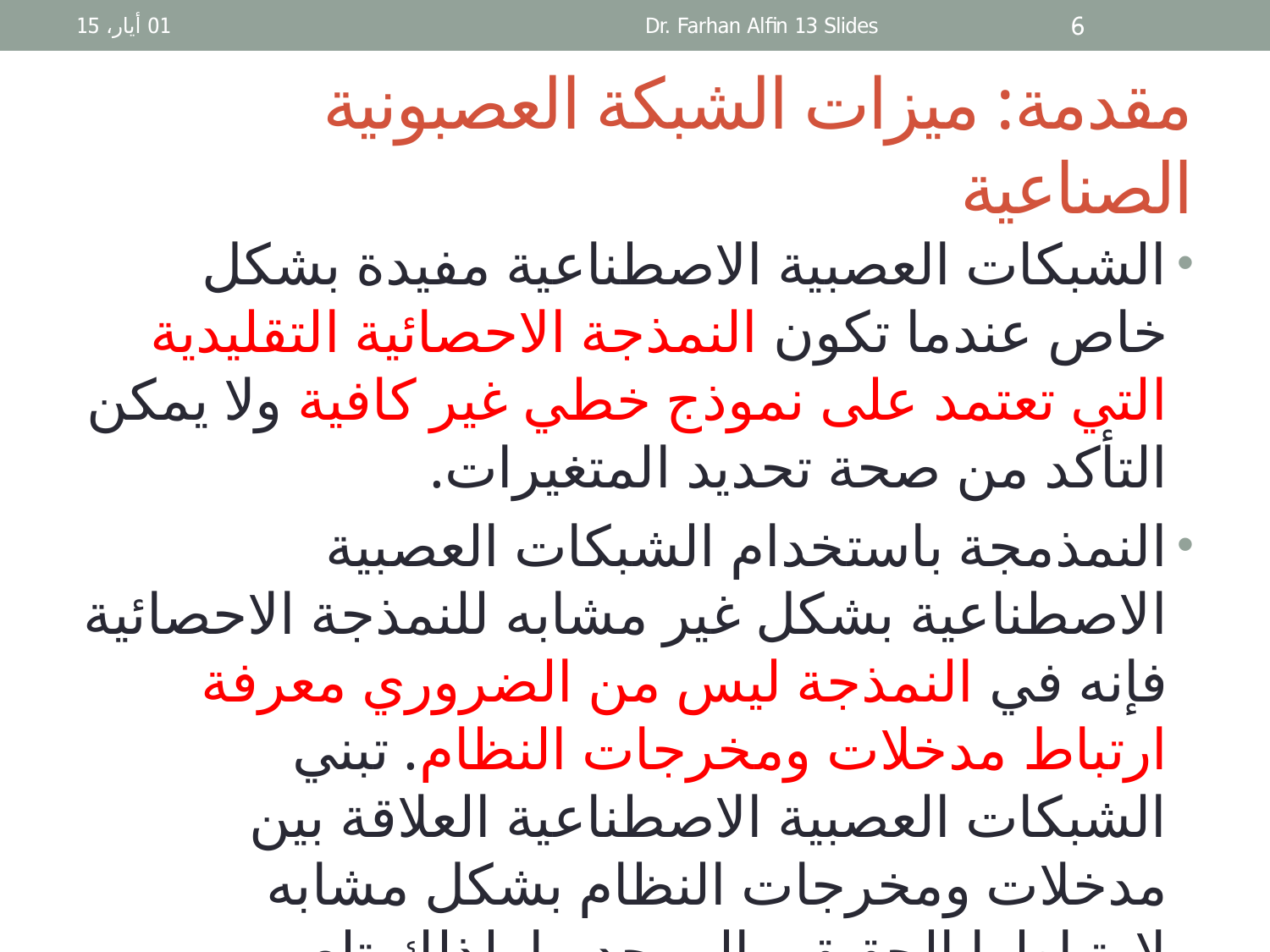

01 أيار، 15
Dr. Farhan Alfin 13 Slides
6
# مقدمة: ميزات الشبكة العصبونية الصناعية
الشبكات العصبية الاصطناعية مفيدة بشكل خاص عندما تكون النمذجة الاحصائية التقليدية التي تعتمد على نموذج خطي غير كافية ولا يمكن التأكد من صحة تحديد المتغيرات.
النمذمجة باستخدام الشبكات العصبية الاصطناعية بشكل غير مشابه للنمذجة الاحصائية فإنه في النمذجة ليس من الضروري معرفة ارتباط مدخلات ومخرجات النظام. تبني الشبكات العصبية الاصطناعية العلاقة بين مدخلات ومخرجات النظام بشكل مشابه لارتباطها الحقيقي إلى حد ما. لذلك تلعب الشبكات العصبية الاصطناعية دور هام في التطبيقات التي لا تنطبق عليها النمذجة الاحصائية التقليدية.